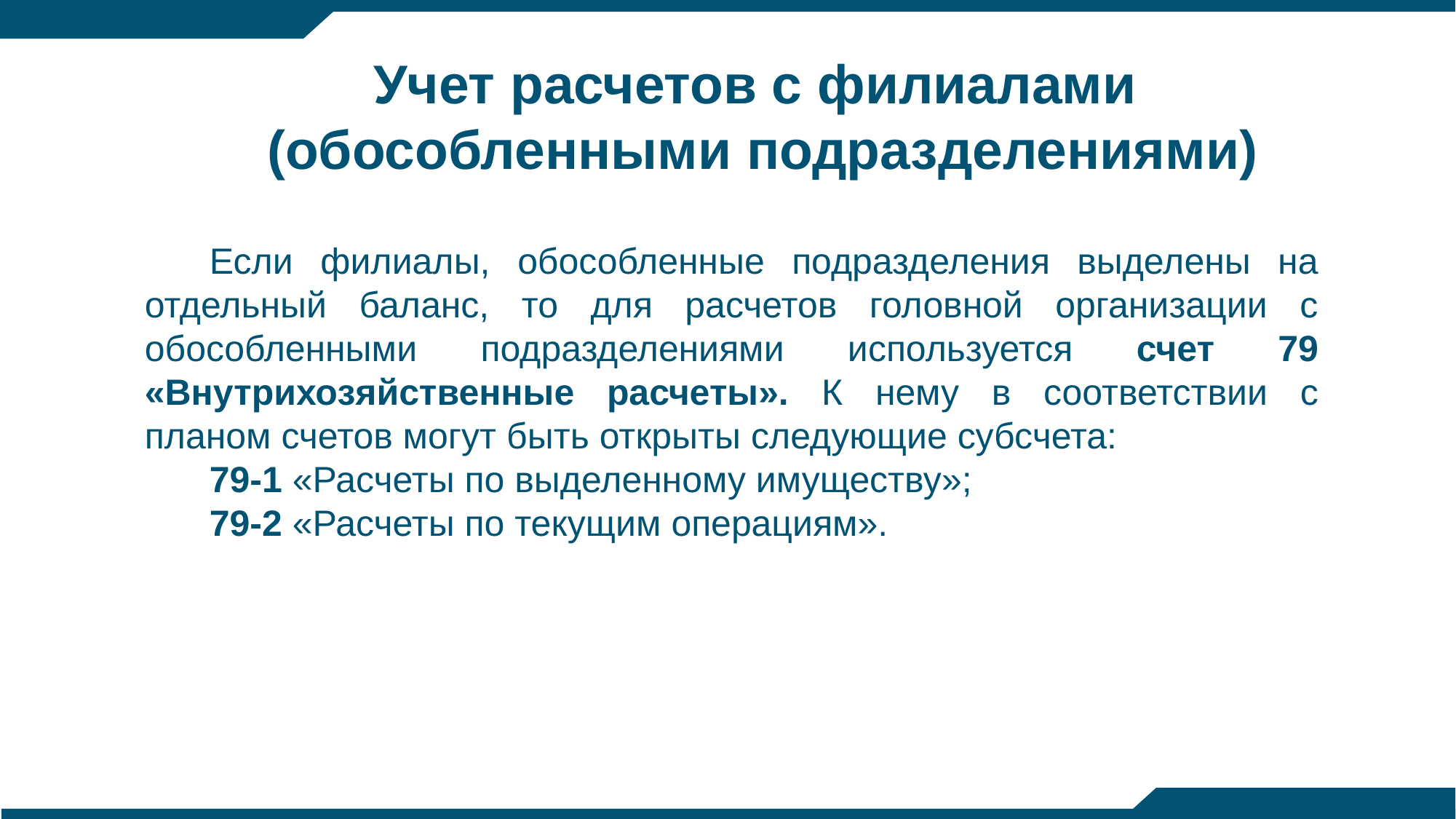

Учет расчетов с филиалами
(обособленными подразделениями)
Если филиалы, обособленные подразделения выделены на отдельный баланс, то для расчетов головной организации с обособленными подразделениями используется счет 79 «Внутрихозяйственные расчеты». К нему в соответствии с планом счетов могут быть открыты следующие субсчета:
79-1 «Расчеты по выделенному имуществу»;
79-2 «Расчеты по текущим операциям».